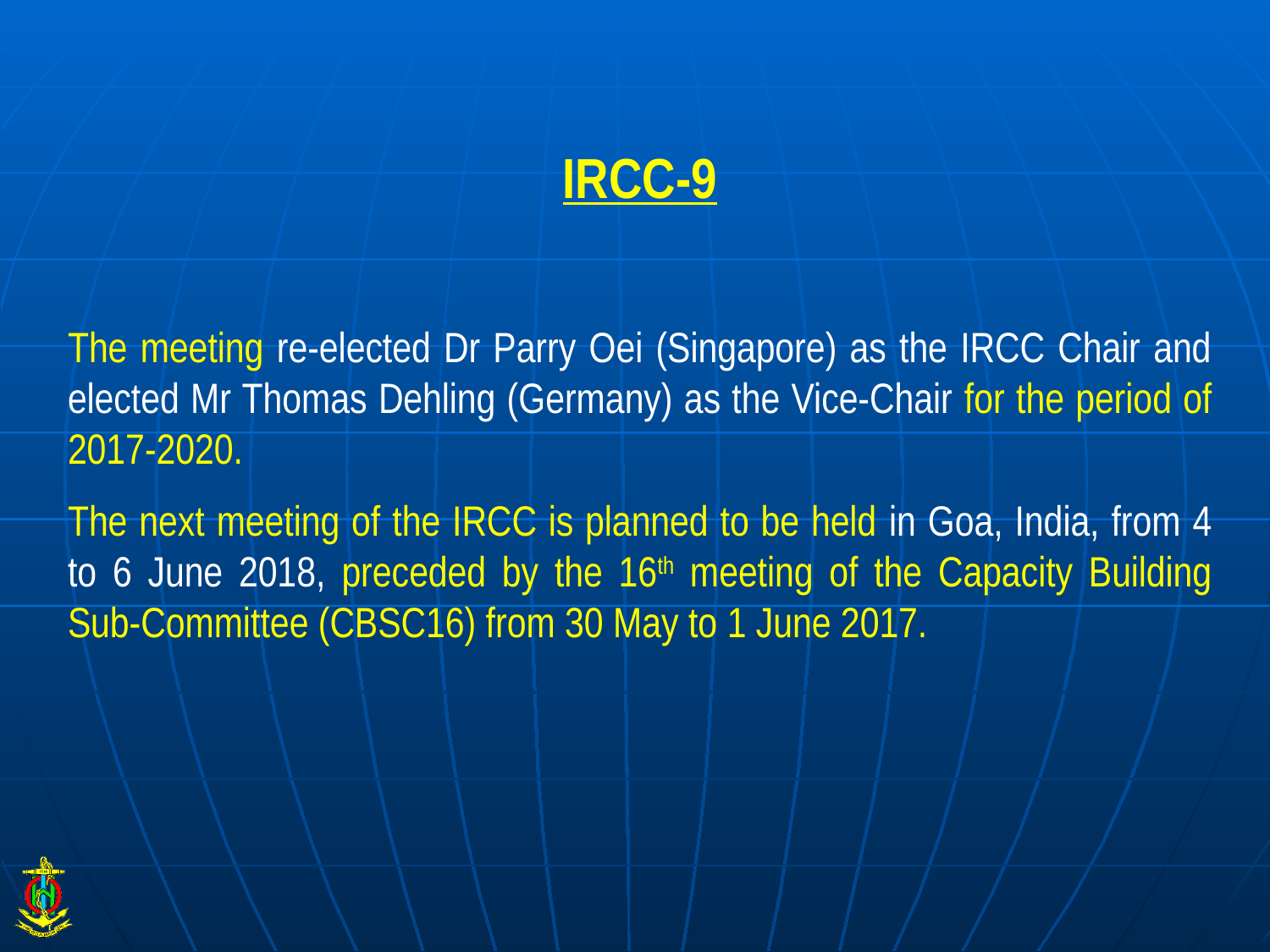

IRCC-9

The meeting re-elected Dr Parry Oei (Singapore) as the IRCC Chair and elected Mr Thomas Dehling (Germany) as the Vice-Chair for the period of 2017-2020.
The next meeting of the IRCC is planned to be held in Goa, India, from 4 to 6 June 2018, preceded by the 16th meeting of the Capacity Building Sub-Committee (CBSC16) from 30 May to 1 June 2017.